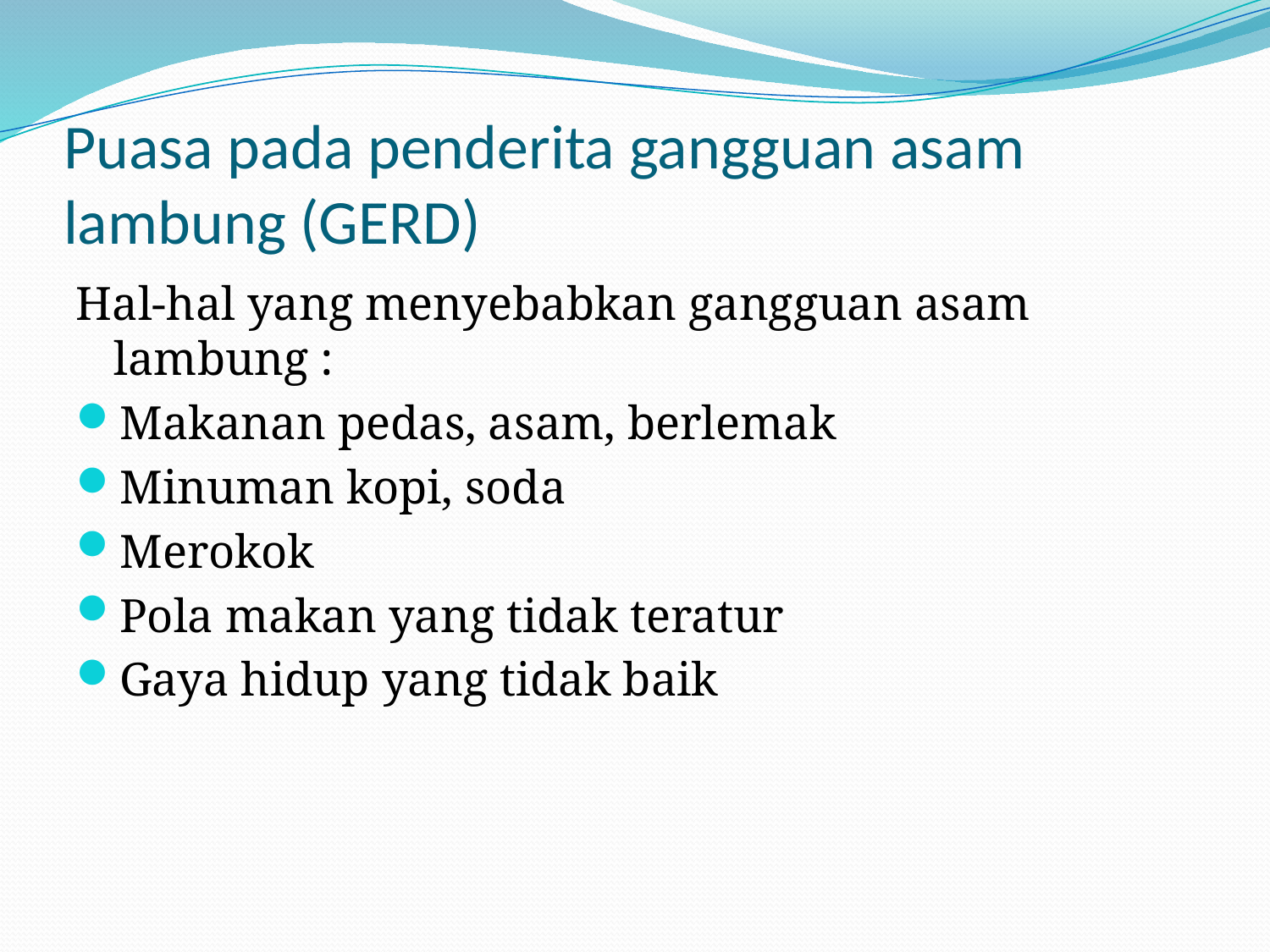

# Puasa pada penderita gangguan asam lambung (GERD)
Hal-hal yang menyebabkan gangguan asam lambung :
Makanan pedas, asam, berlemak
Minuman kopi, soda
Merokok
Pola makan yang tidak teratur
Gaya hidup yang tidak baik